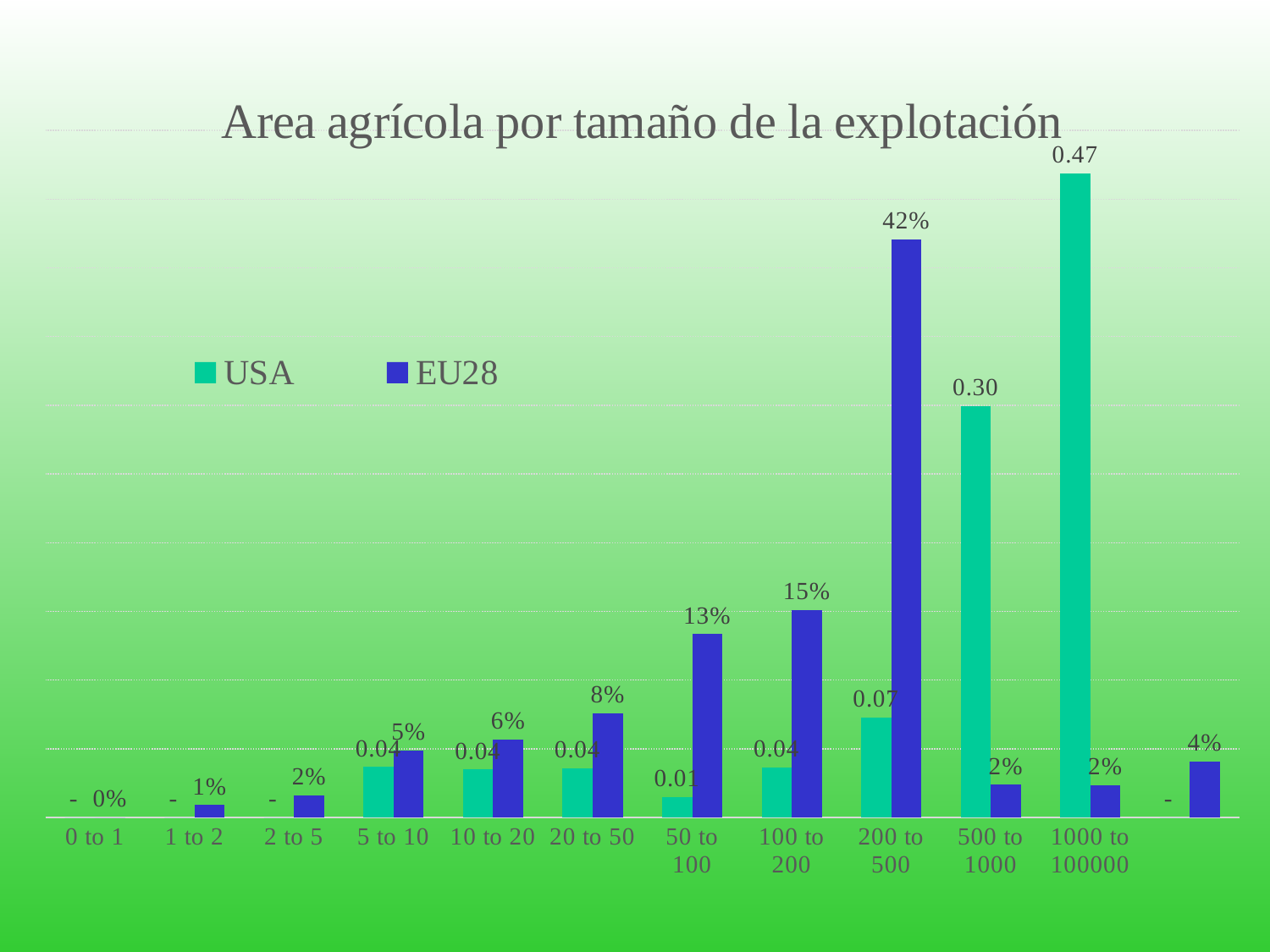

### Chart: Area agrícola por tamaño de la explotación

| Category | USA | EU28 |
|---|---|---|
| 0 to 1 | 0.0 | 0.0 |
| 1 to 2 | 0.0 | 0.009073907321465676 |
| 2 to 5 | 0.0 | 0.016046731777146685 |
| 5 to 10 | 0.036725986718545135 | 0.048832860012467956 |
| 10 to 20 | 0.03500379166400896 | 0.056821592666989905 |
| 20 to 50 | 0.03583299669026712 | 0.07583523816120616 |
| 50 to 100 | 0.01489025436041361 | 0.13353420609083144 |
| 100 to 200 | 0.03647793393291235 | 0.15096626723003395 |
| 200 to 500 | 0.0729133445311448 | 0.42078224931310754 |
| 500 to 1000 | 0.299413886703662 | 0.02380457620465932 |
| 1000 to 100000 | 0.46874180539904603 | 0.02366604326845374 |